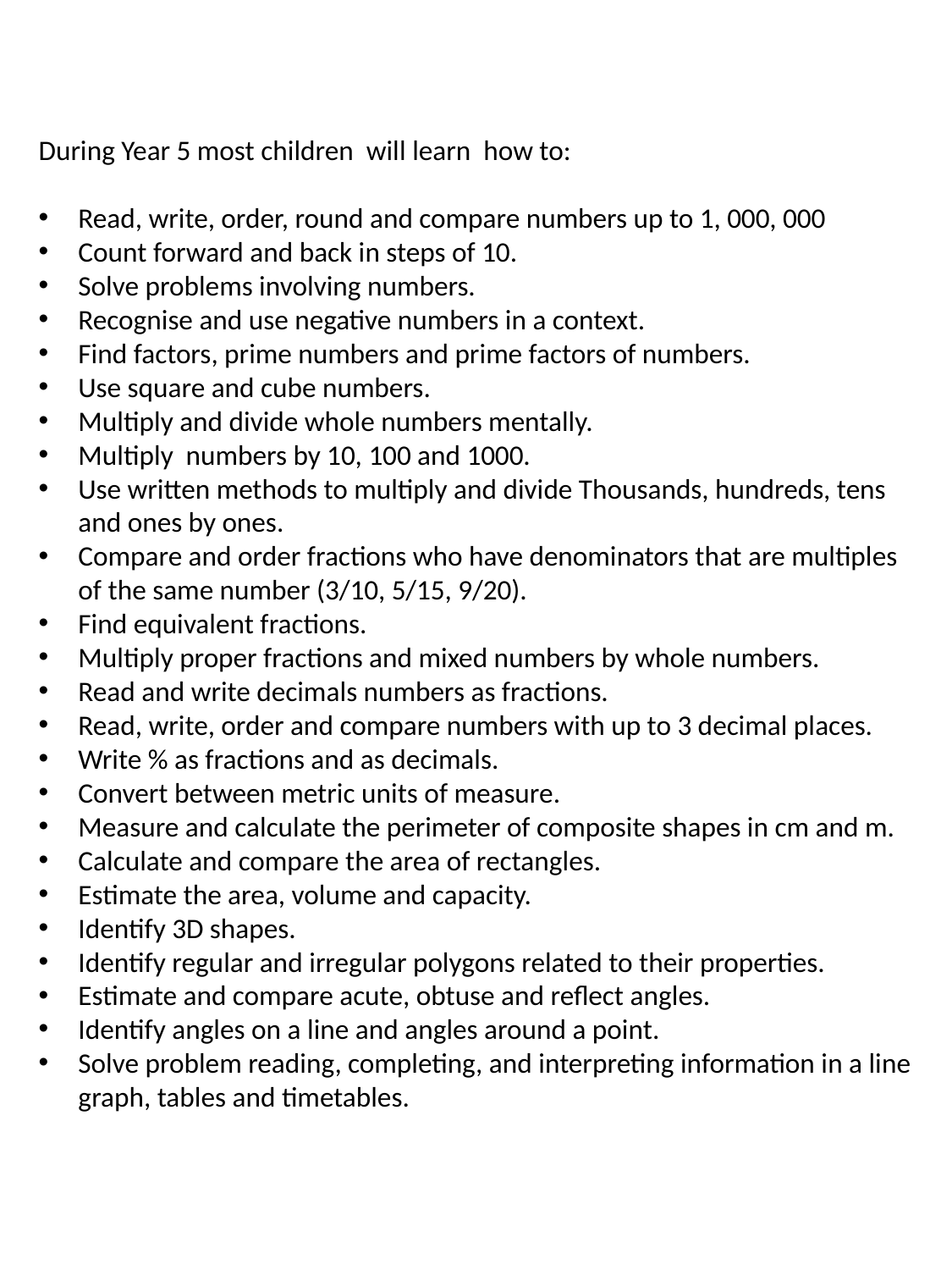

During Year 5 most children  will learn  how to:

Read, write, order, round and compare numbers up to 1, 000, 000
Count forward and back in steps of 10.
Solve problems involving numbers.
Recognise and use negative numbers in a context.
Find factors, prime numbers and prime factors of numbers.
Use square and cube numbers.
Multiply and divide whole numbers mentally.
Multiply  numbers by 10, 100 and 1000.
Use written methods to multiply and divide Thousands, hundreds, tens and ones by ones.
Compare and order fractions who have denominators that are multiples of the same number (3/10, 5/15, 9/20).
Find equivalent fractions.
Multiply proper fractions and mixed numbers by whole numbers.
Read and write decimals numbers as fractions.
Read, write, order and compare numbers with up to 3 decimal places.
Write % as fractions and as decimals.
Convert between metric units of measure.
Measure and calculate the perimeter of composite shapes in cm and m.
Calculate and compare the area of rectangles.
Estimate the area, volume and capacity.
Identify 3D shapes.
Identify regular and irregular polygons related to their properties.
Estimate and compare acute, obtuse and reflect angles.
Identify angles on a line and angles around a point.
Solve problem reading, completing, and interpreting information in a line graph, tables and timetables.